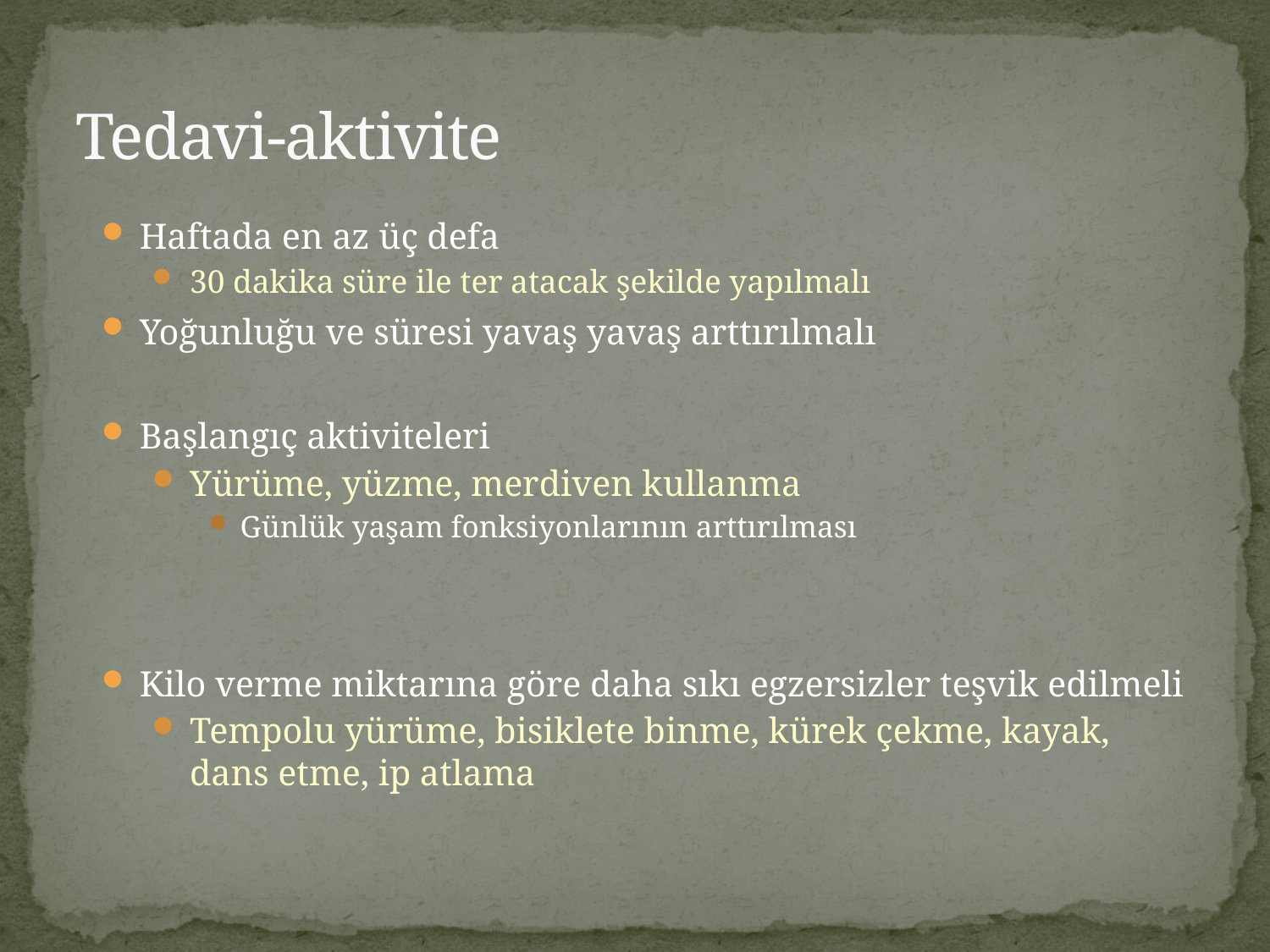

# Tedavi-aktivite
Haftada en az üç defa
30 dakika süre ile ter atacak şekilde yapılmalı
Yoğunluğu ve süresi yavaş yavaş arttırılmalı

Başlangıç aktiviteleri
Yürüme, yüzme, merdiven kullanma
Günlük yaşam fonksiyonlarının arttırılması

Kilo verme miktarına göre daha sıkı egzersizler teşvik edilmeli
Tempolu yürüme, bisiklete binme, kürek çekme, kayak, dans etme, ip atlama